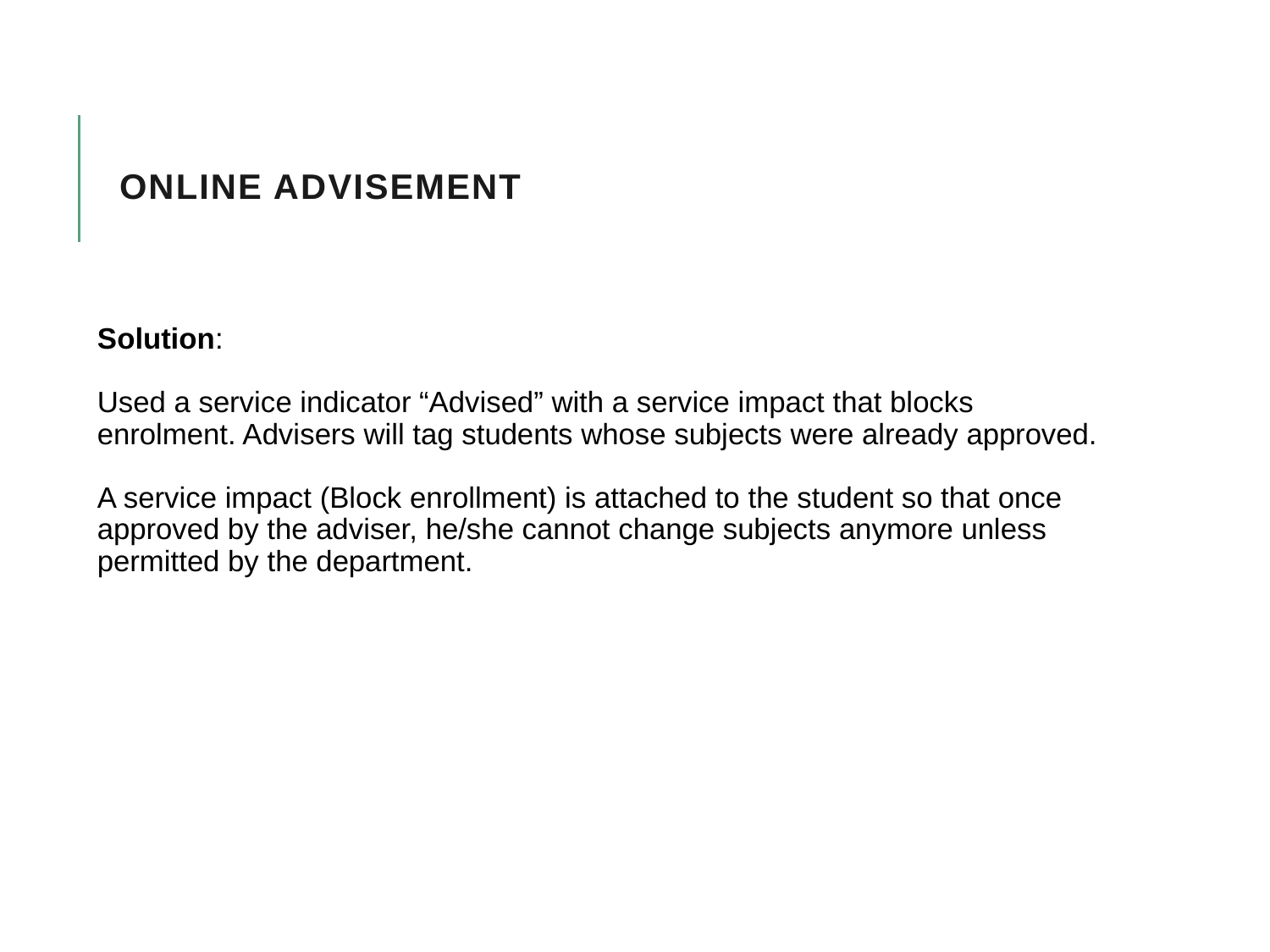

# Online Advisement
Solution:
Used a service indicator “Advised” with a service impact that blocks enrolment. Advisers will tag students whose subjects were already approved.
A service impact (Block enrollment) is attached to the student so that once approved by the adviser, he/she cannot change subjects anymore unless permitted by the department.